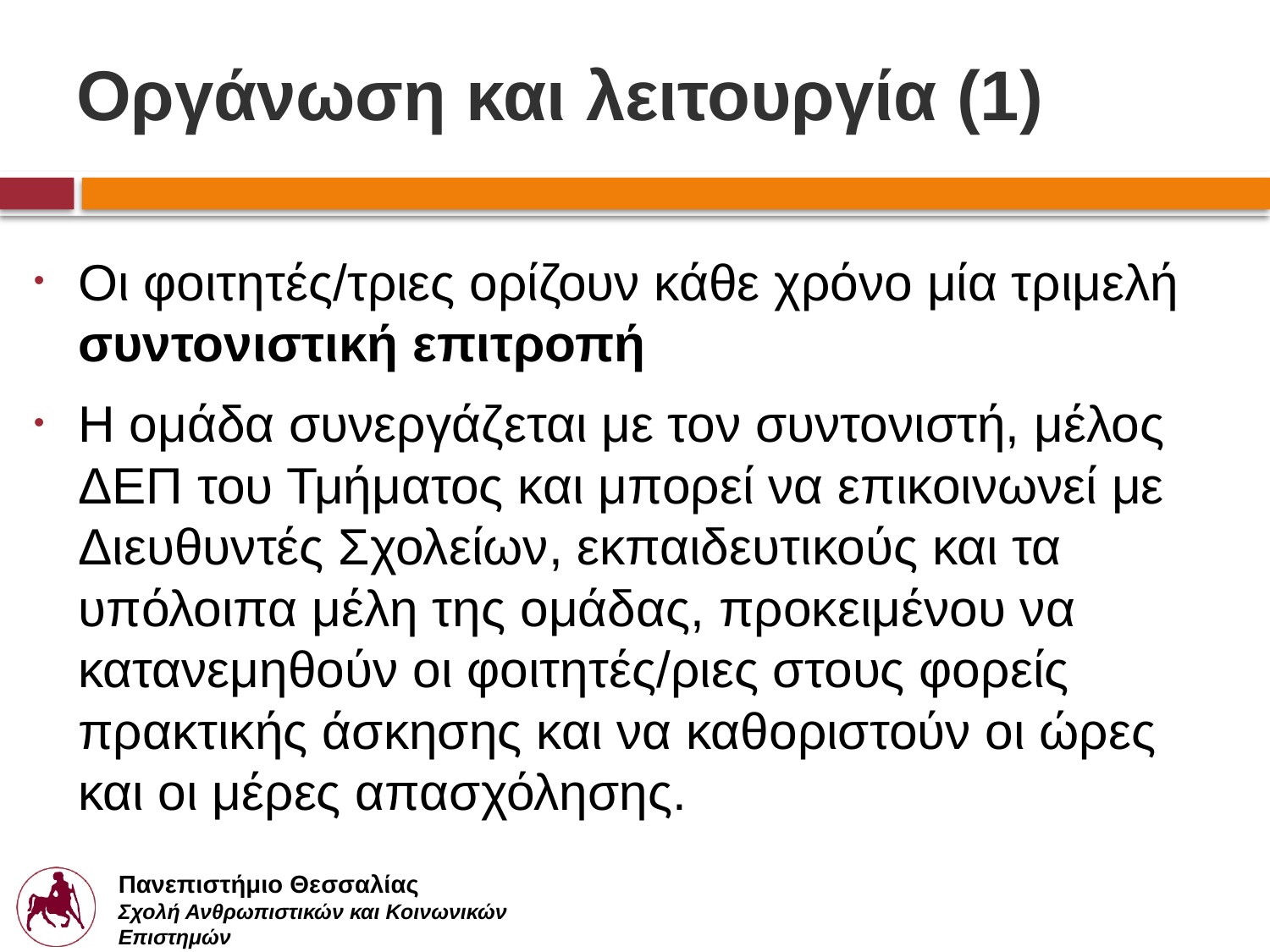

# Οργάνωση και λειτουργία (1)

Οι φοιτητές/τριες ορίζουν κάθε χρόνο μία τριμελή συντονιστική επιτροπή

Η ομάδα συνεργάζεται με τον συντονιστή, μέλος ΔΕΠ του Τμήματος και μπορεί να επικοινωνεί με Διευθυντές Σχολείων, εκπαιδευτικούς και τα υπόλοιπα μέλη της ομάδας, προκειμένου να κατανεμηθούν οι φοιτητές/ριες στους φορείς πρακτικής άσκησης και να καθοριστούν οι ώρες και οι μέρες απασχόλησης.